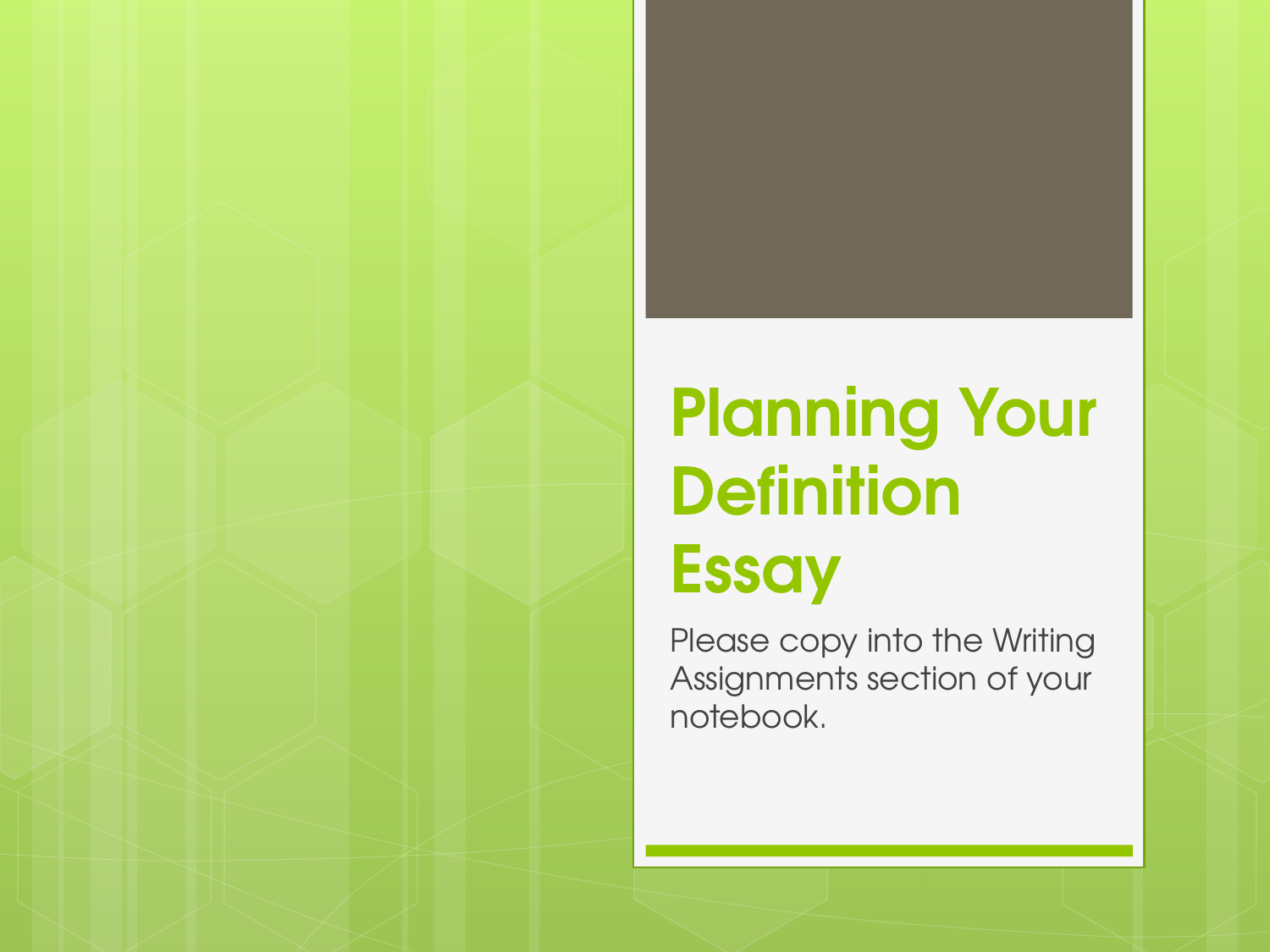

# Planning Your Definition Essay
Please copy into the Writing Assignments section of your notebook.